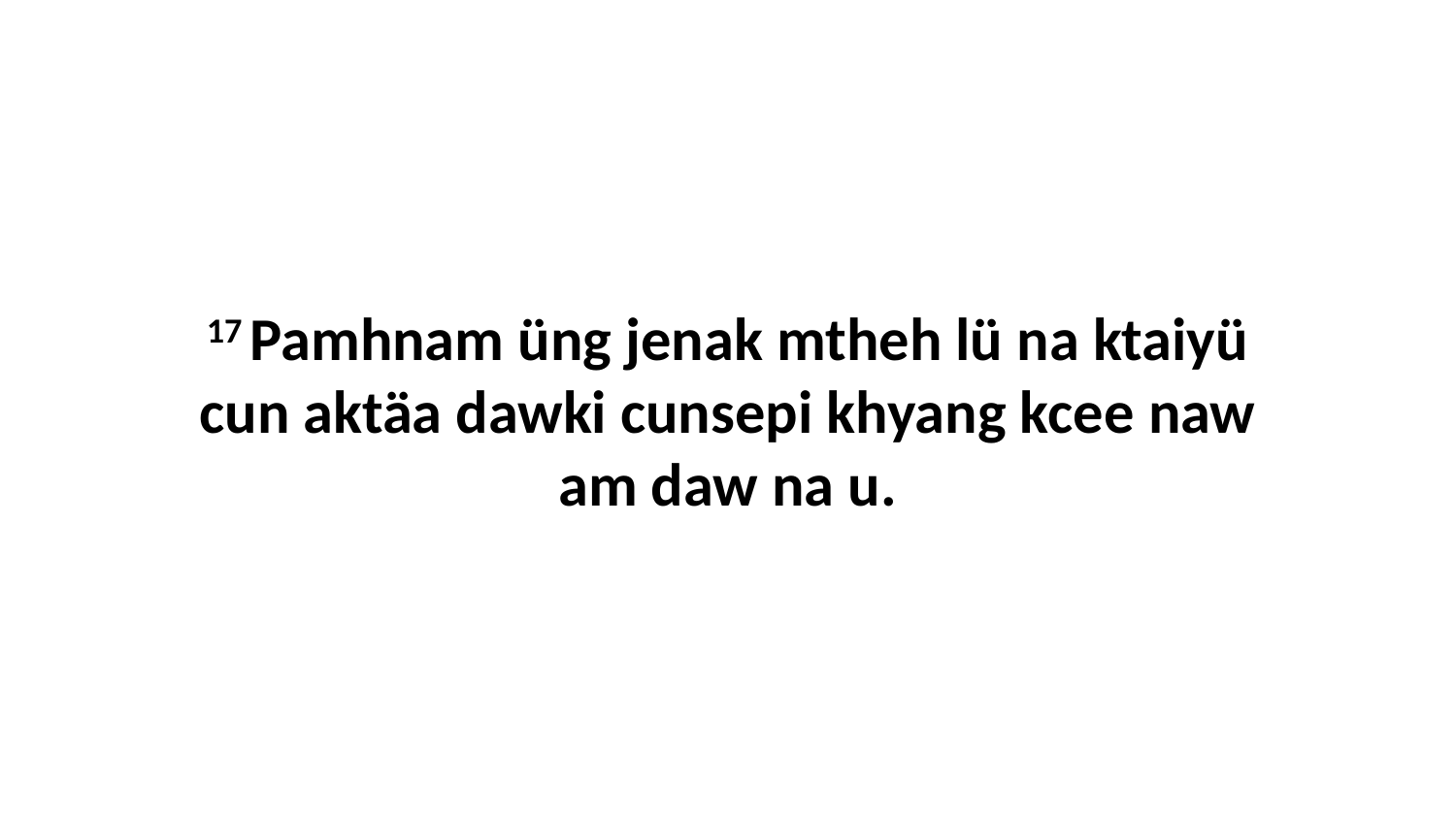

17 Pamhnam üng jenak mtheh lü na ktaiyü cun aktäa dawki cunsepi khyang kcee naw am daw na u.